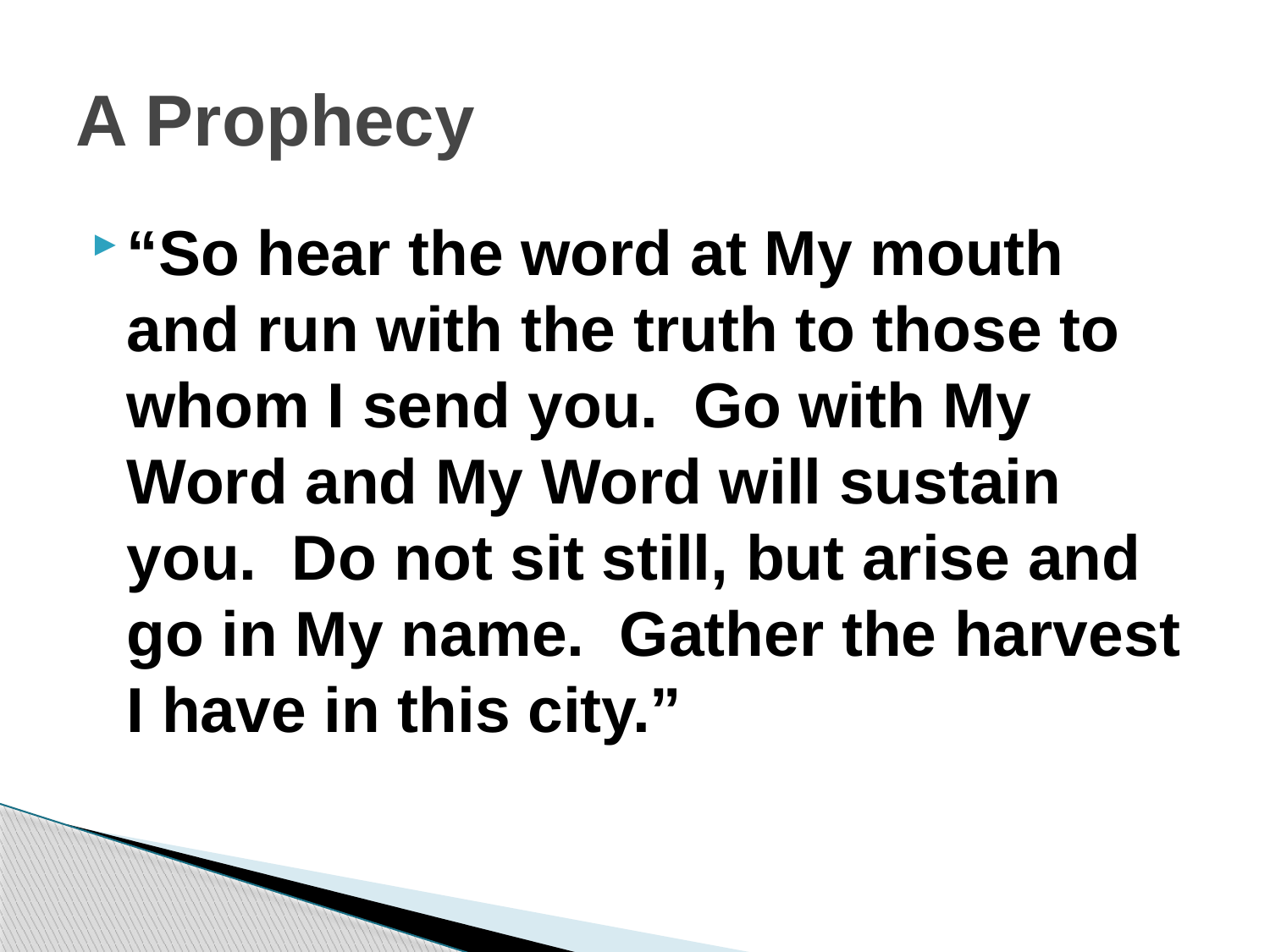

# A Prophecy
“So hear the word at My mouth and run with the truth to those to whom I send you.  Go with My Word and My Word will sustain you.  Do not sit still, but arise and go in My name.  Gather the harvest I have in this city.”